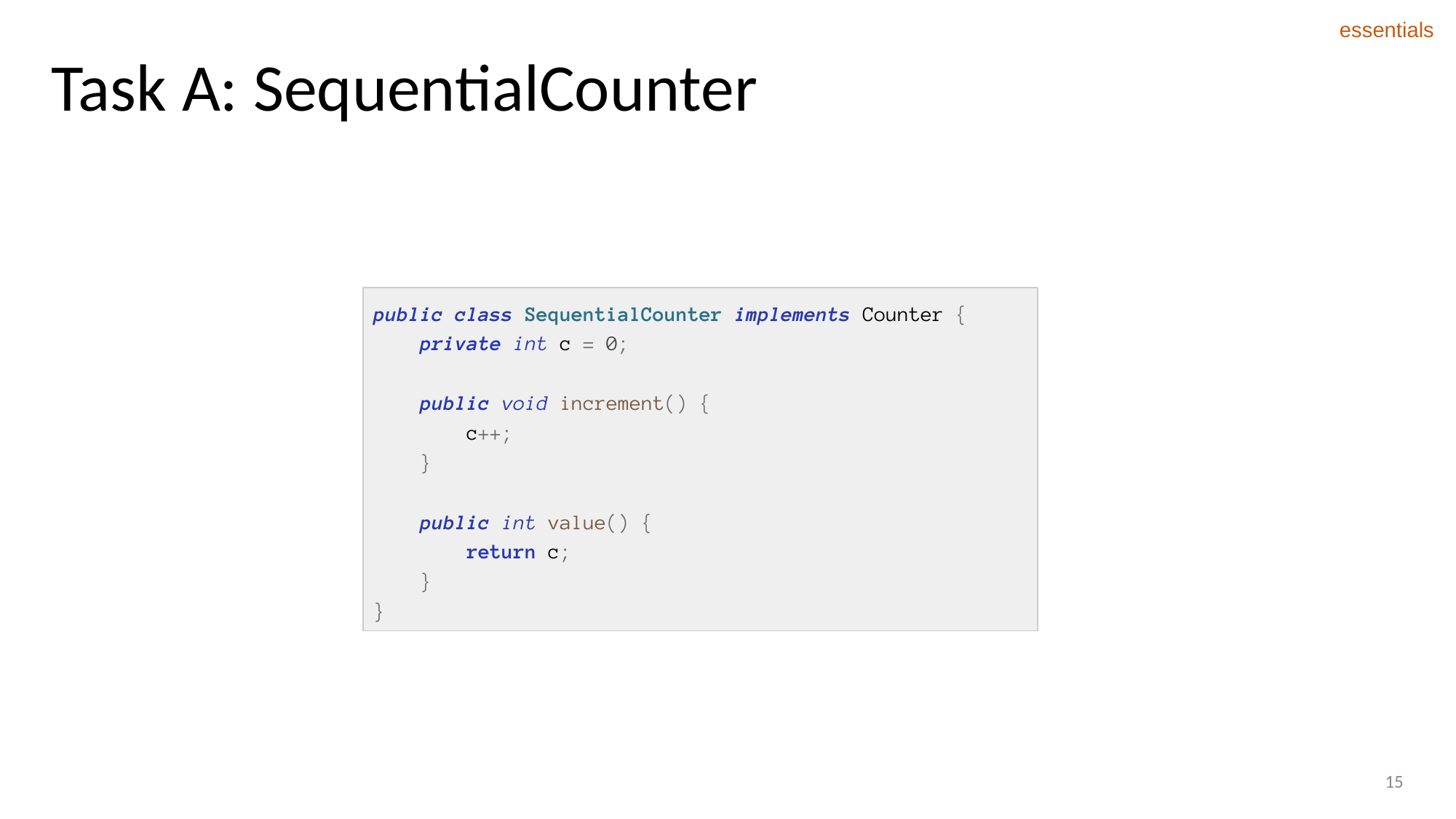

essentials
# Task A: SequentialCounter
public class SequentialCounter implements Counter {
    private int c = 0;
    public void increment() {
        c++;
    }
    public int value() {
        return c;
    }
}
15